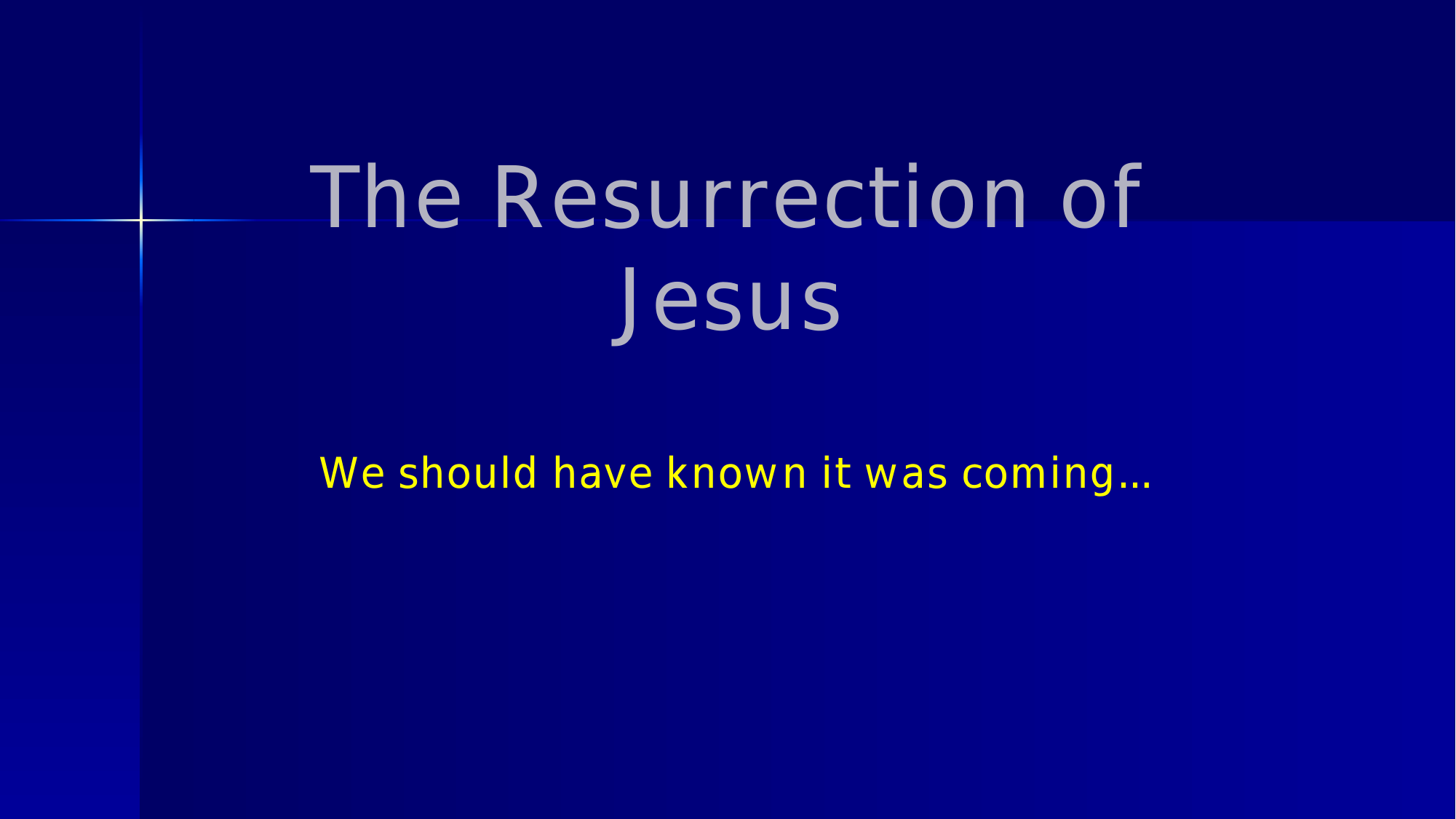

The Resurrection of Jesus
We should have known it was coming…